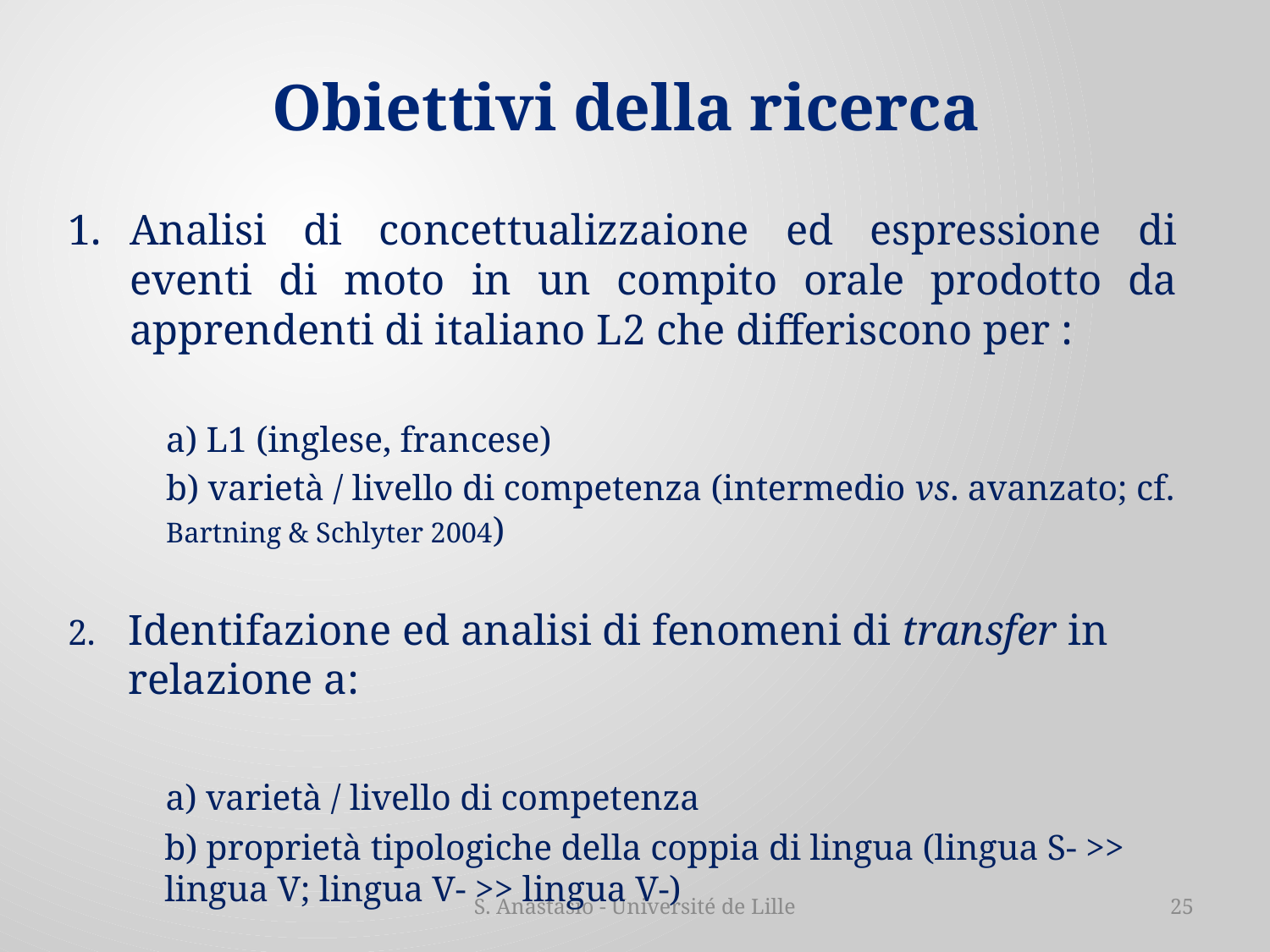

# Obiettivi della ricerca

Analisi di concettualizzaione ed espressione di eventi di moto in un compito orale prodotto da apprendenti di italiano L2 che differiscono per :

a) L1 (inglese, francese)
b) varietà / livello di competenza (intermedio vs. avanzato; cf. Bartning & Schlyter 2004)

2. 	Identifazione ed analisi di fenomeni di transfer in relazione a:

	a) varietà / livello di competenza
	b) proprietà tipologiche della coppia di lingua (lingua S- >> lingua V; lingua V- >> lingua V-)

S. Anastasio - Université de Lille
25